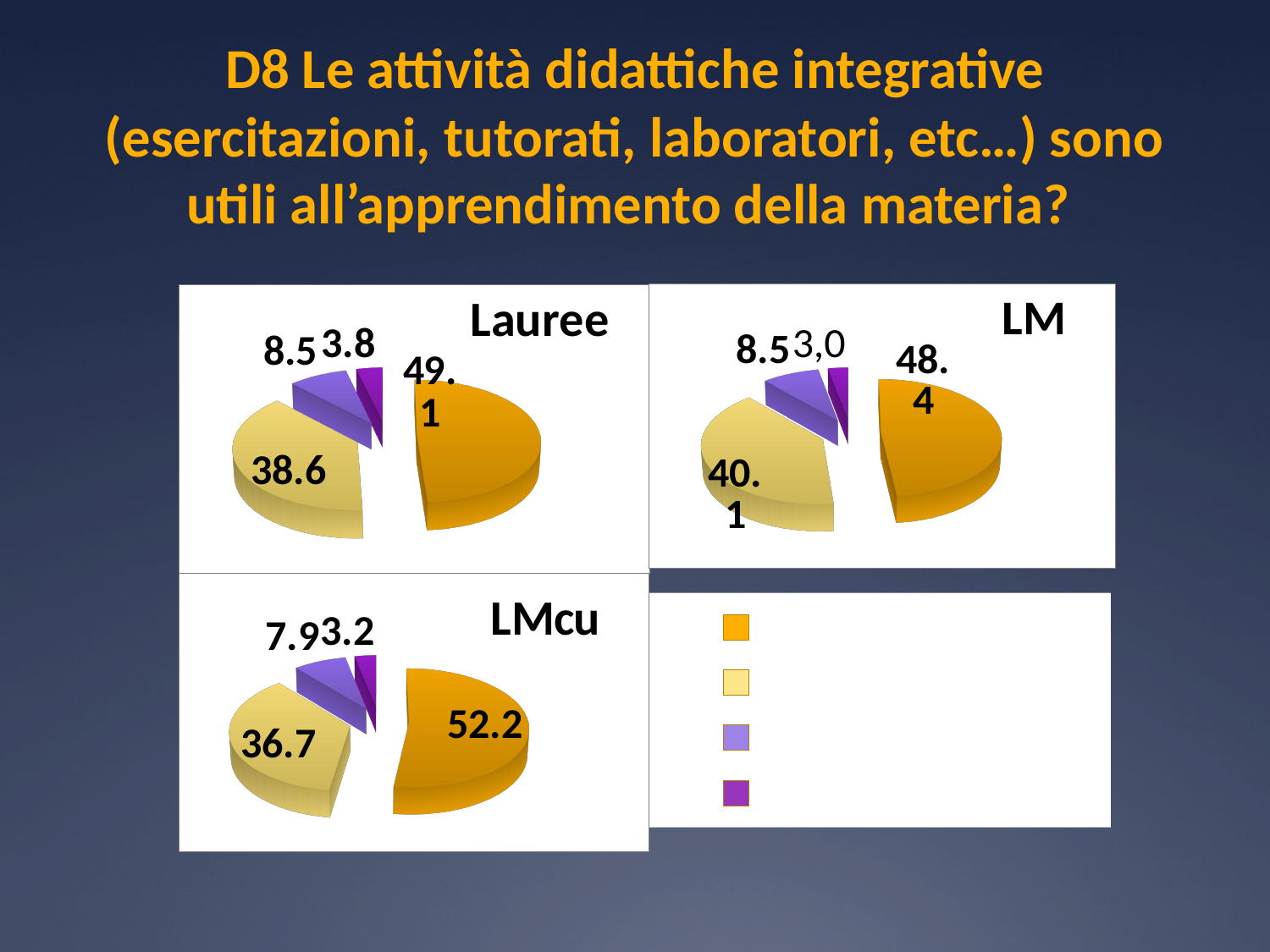

# D8 Le attività didattiche integrative (esercitazioni, tutorati, laboratori, etc…) sono utili all’apprendimento della materia?

[unsupported chart]

[unsupported chart]

[unsupported chart]

[unsupported chart]